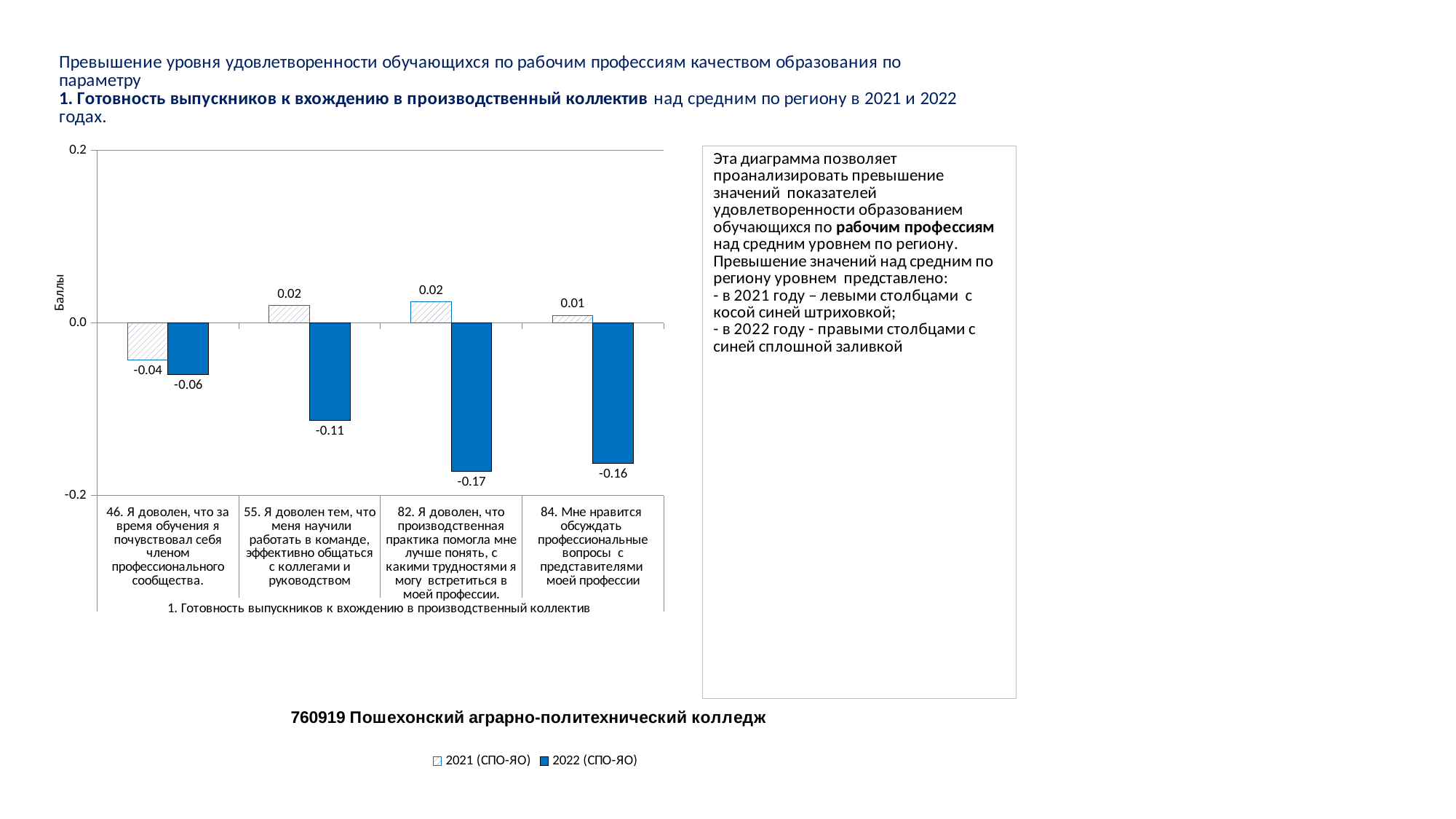

### Chart

| Category | 2021 (СПО-ЯО) | 2022 (СПО-ЯО) |
|---|---|---|
| 46. Я доволен, что за время обучения я почувствовал себя членом профессионального сообщества. | -0.04283763248504435 | -0.059814024669178956 |
| 55. Я доволен тем, что  меня научили работать в команде, эффективно общаться с коллегами и руководством | 0.020149268086251837 | -0.1130199366220026 |
| 82. Я доволен, что производственная практика помогла мне лучше понять, с какими трудностями я могу  встретиться в моей профессии. | 0.024169503914439616 | -0.17175670145283384 |
| 84. Мне нравится  обсуждать  профессиональные вопросы  с представителями  моей профессии | 0.008511743320445575 | -0.1625121640841387 |